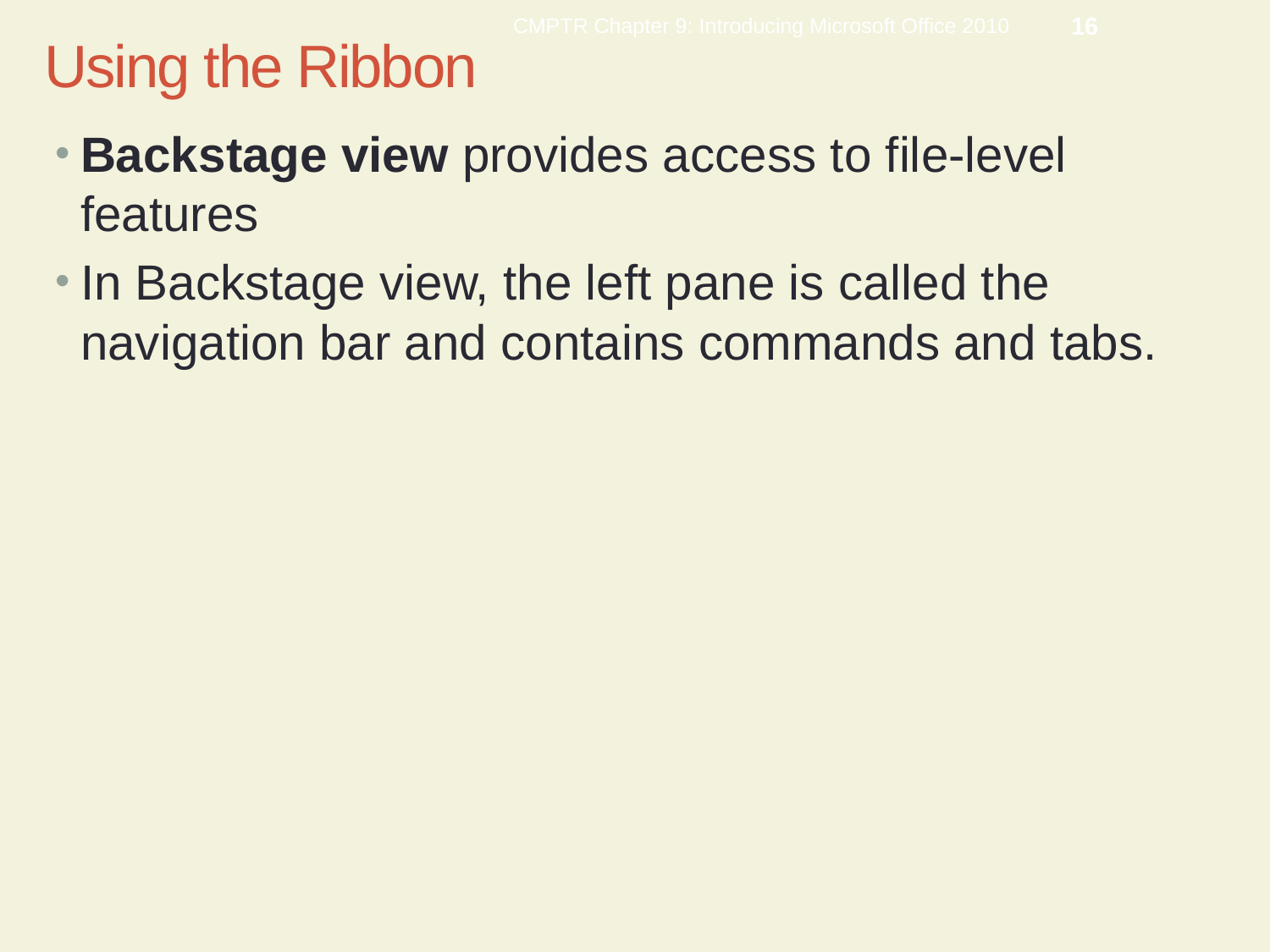

CMPTR Chapter 9: Introducing Microsoft Office 2010
16
# Using the Ribbon
Backstage view provides access to file-level features
In Backstage view, the left pane is called the navigation bar and contains commands and tabs.